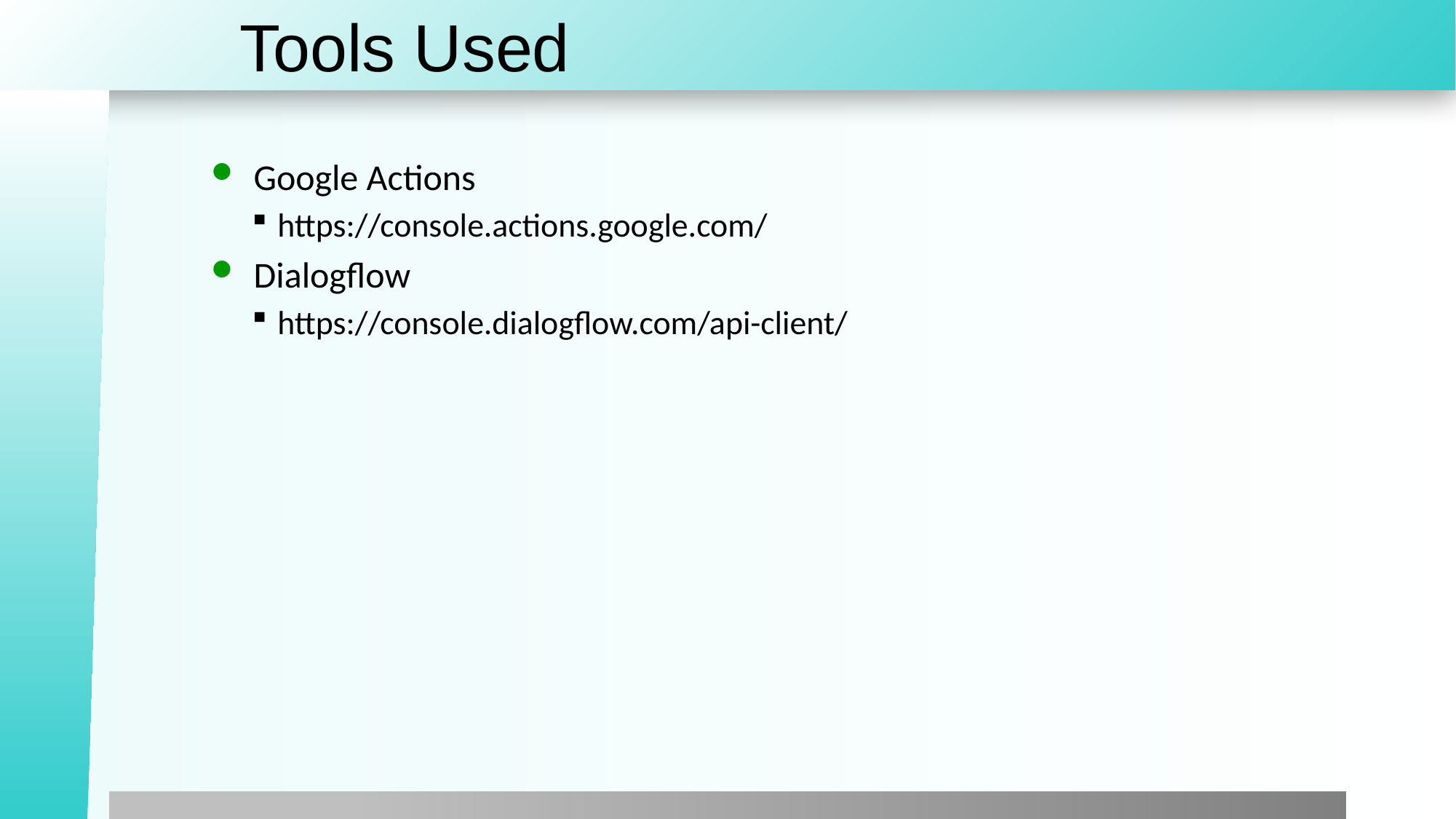

# Tools Used
Google Actions
https://console.actions.google.com/
Dialogflow
https://console.dialogflow.com/api-client/